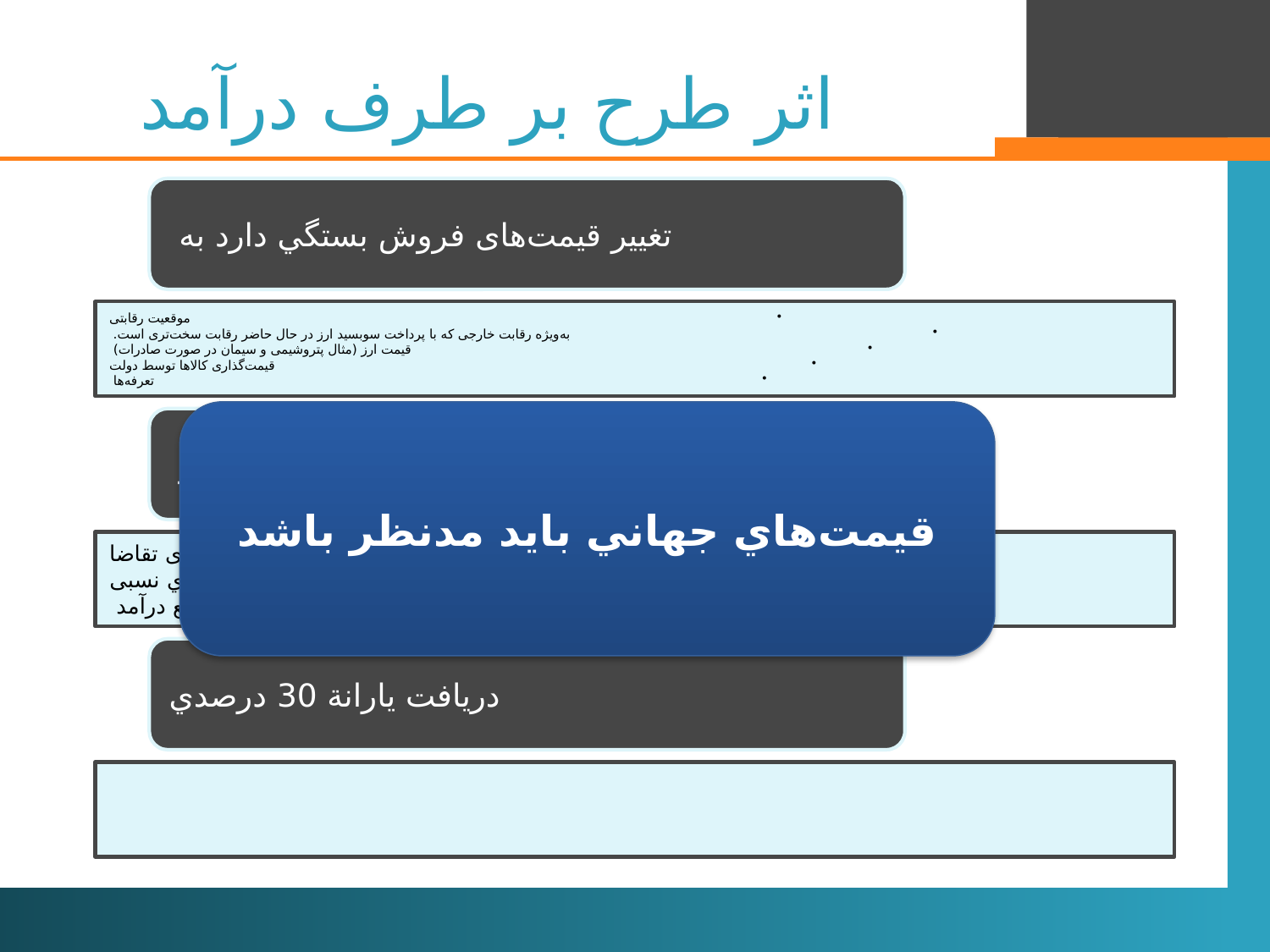

# اثر طرح بر طرف درآمد
تغيير قیمت‌های فروش بستگي دارد به
موقعيت رقابتی
به‌ويژه رقابت خارجی كه با پرداخت سوبسيد ارز در حال حاضر رقابت سخت‌تری است.
قيمت ارز (مثال پتروشيمی و سيمان در صورت صادرات)
تعرفه‌ها
تغيير ميزان فروش تحت تأثير
كشش‌پذيری تقاضا
قيمت‌هاي نسبی
بازتوزيع درآمد
دريافت يارانة 30 درصدي
قيمت‌هاي جهاني بايد مدنظر باشد